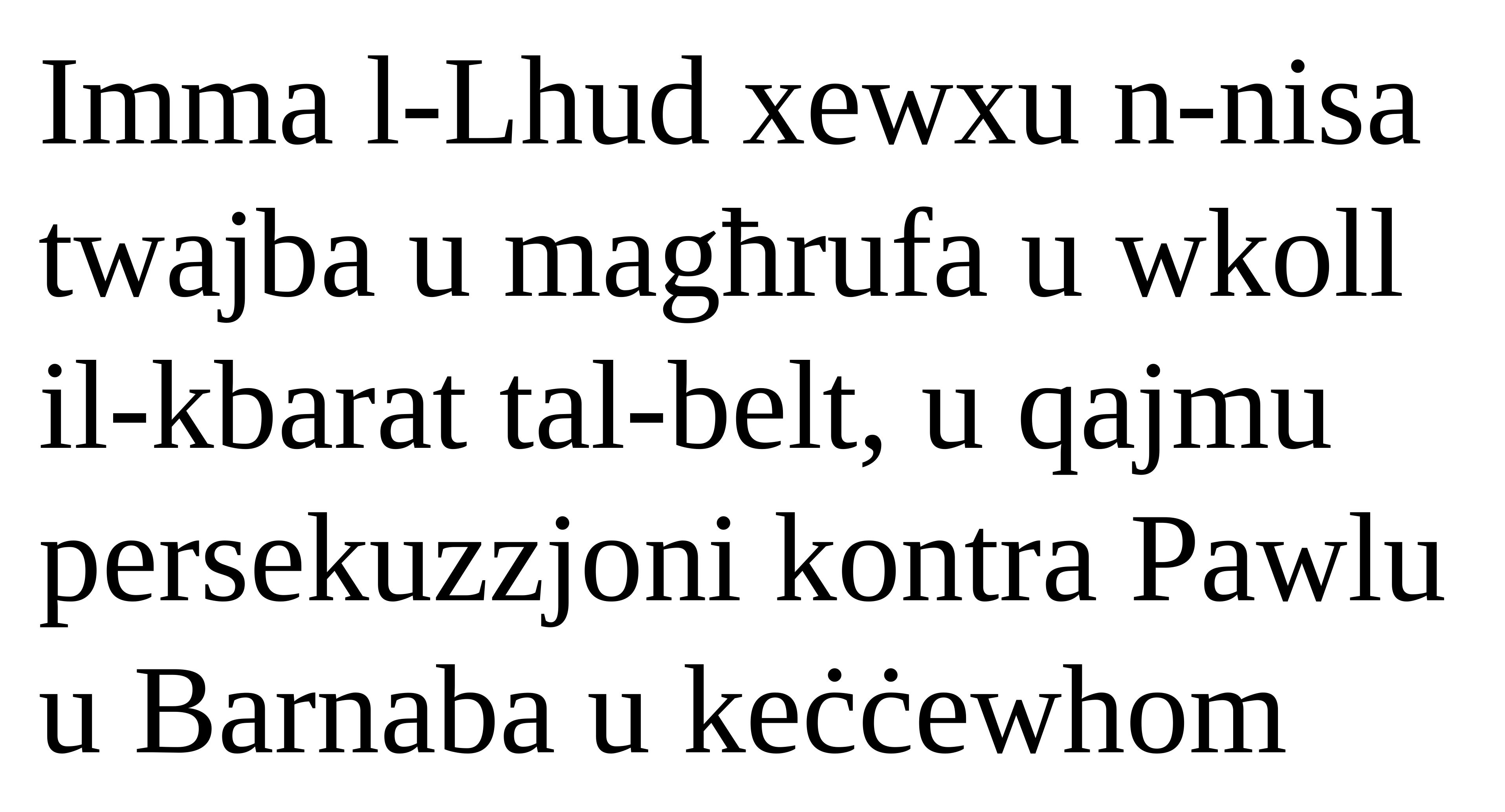

Imma l-Lhud xewxu n-nisa twajba u magħrufa u wkoll il-kbarat tal-belt, u qajmu persekuzzjoni kontra Pawlu u Barnaba u keċċewhom